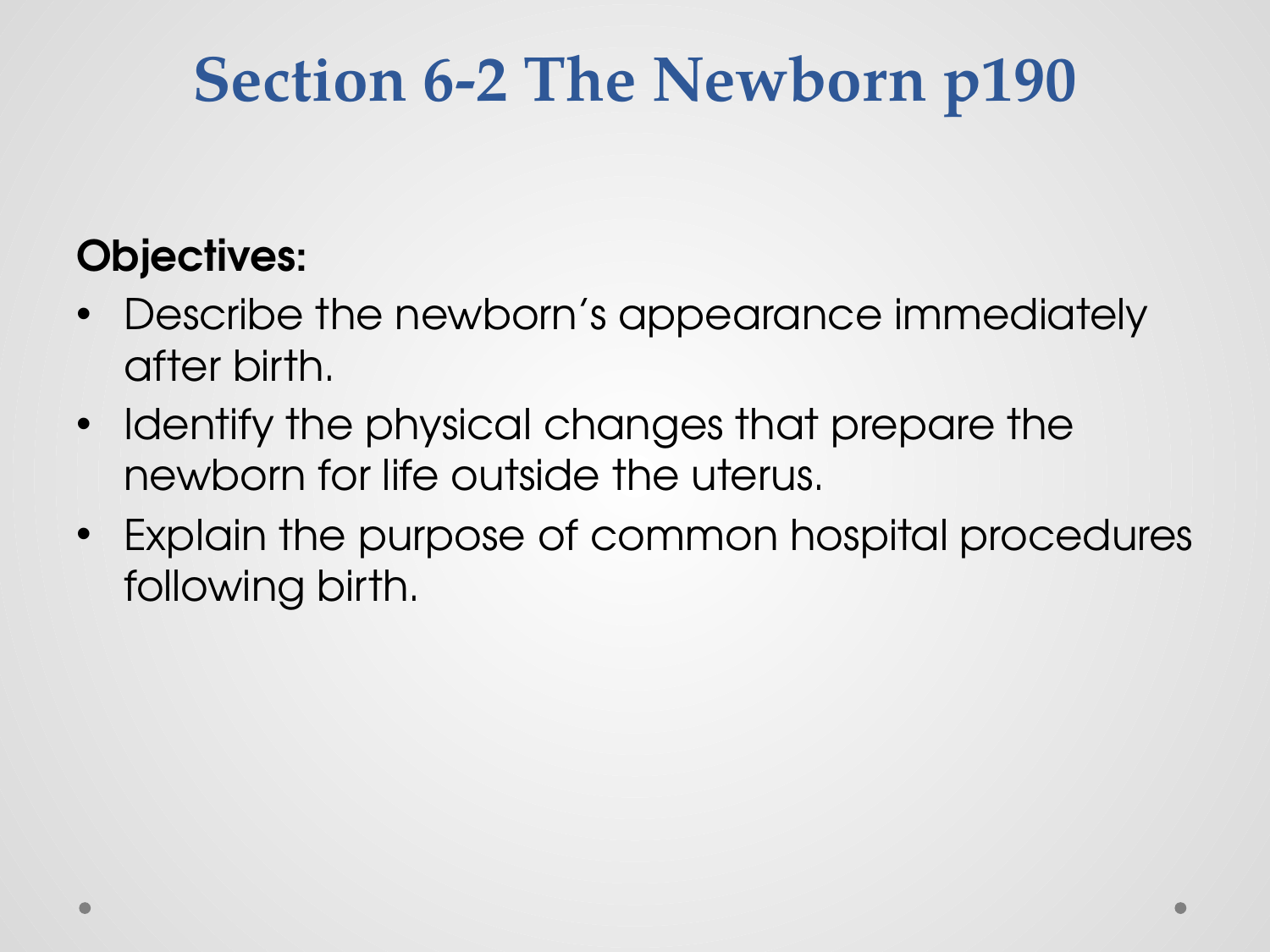

# Section 6-2 The Newborn p190
Objectives:
Describe the newborn’s appearance immediately after birth.
Identify the physical changes that prepare the newborn for life outside the uterus.
Explain the purpose of common hospital procedures following birth.